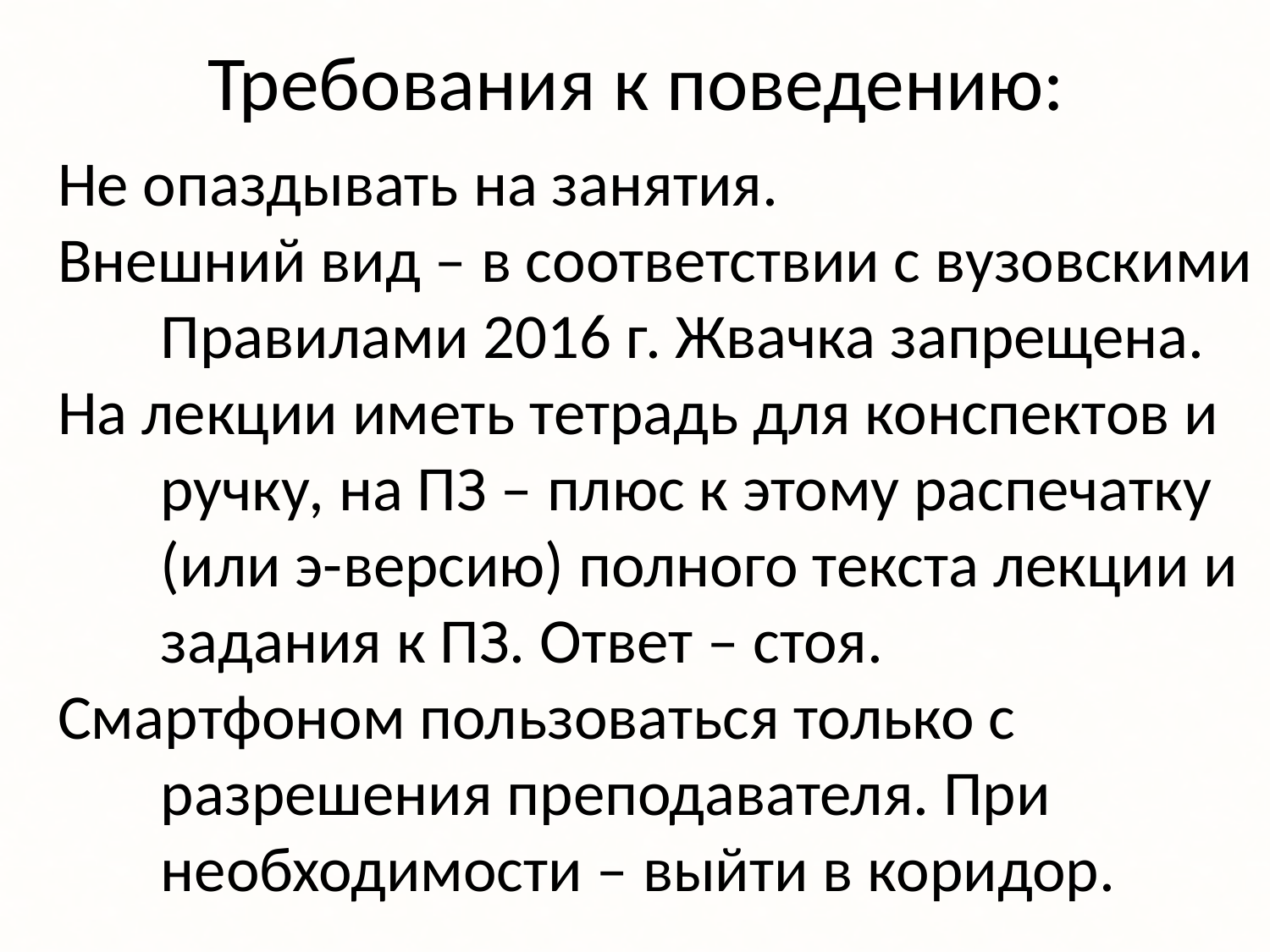

# Требования к поведению:
Не опаздывать на занятия.
Внешний вид – в соответствии с вузовскими Правилами 2016 г. Жвачка запрещена.
На лекции иметь тетрадь для конспектов и ручку, на ПЗ – плюс к этому распечатку (или э-версию) полного текста лекции и задания к ПЗ. Ответ – стоя.
Смартфоном пользоваться только с разрешения преподавателя. При необходимости – выйти в коридор.